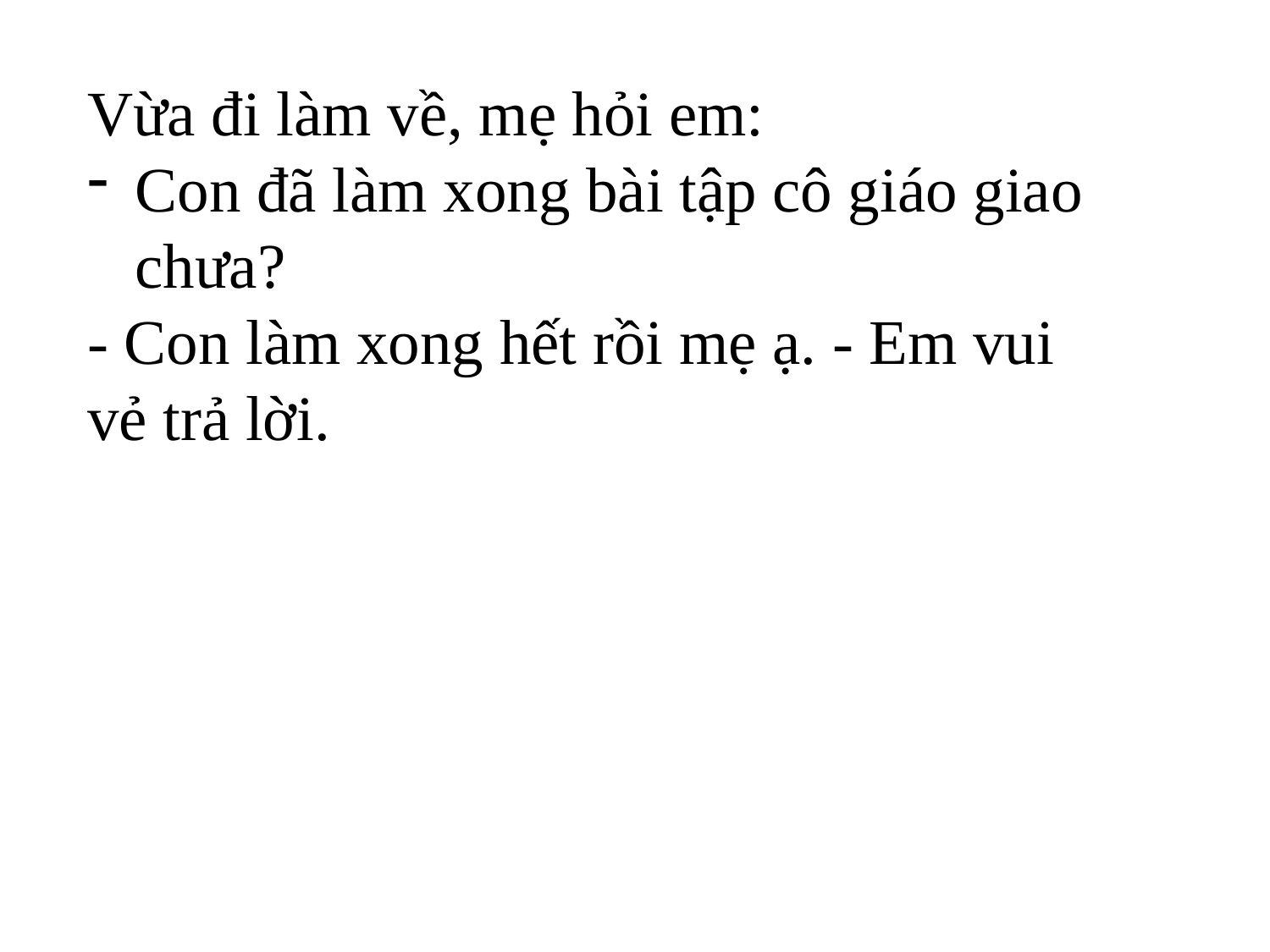

Vừa đi làm về, mẹ hỏi em:
Con đã làm xong bài tập cô giáo giao chưa?
- Con làm xong hết rồi mẹ ạ. - Em vui vẻ trả lời.